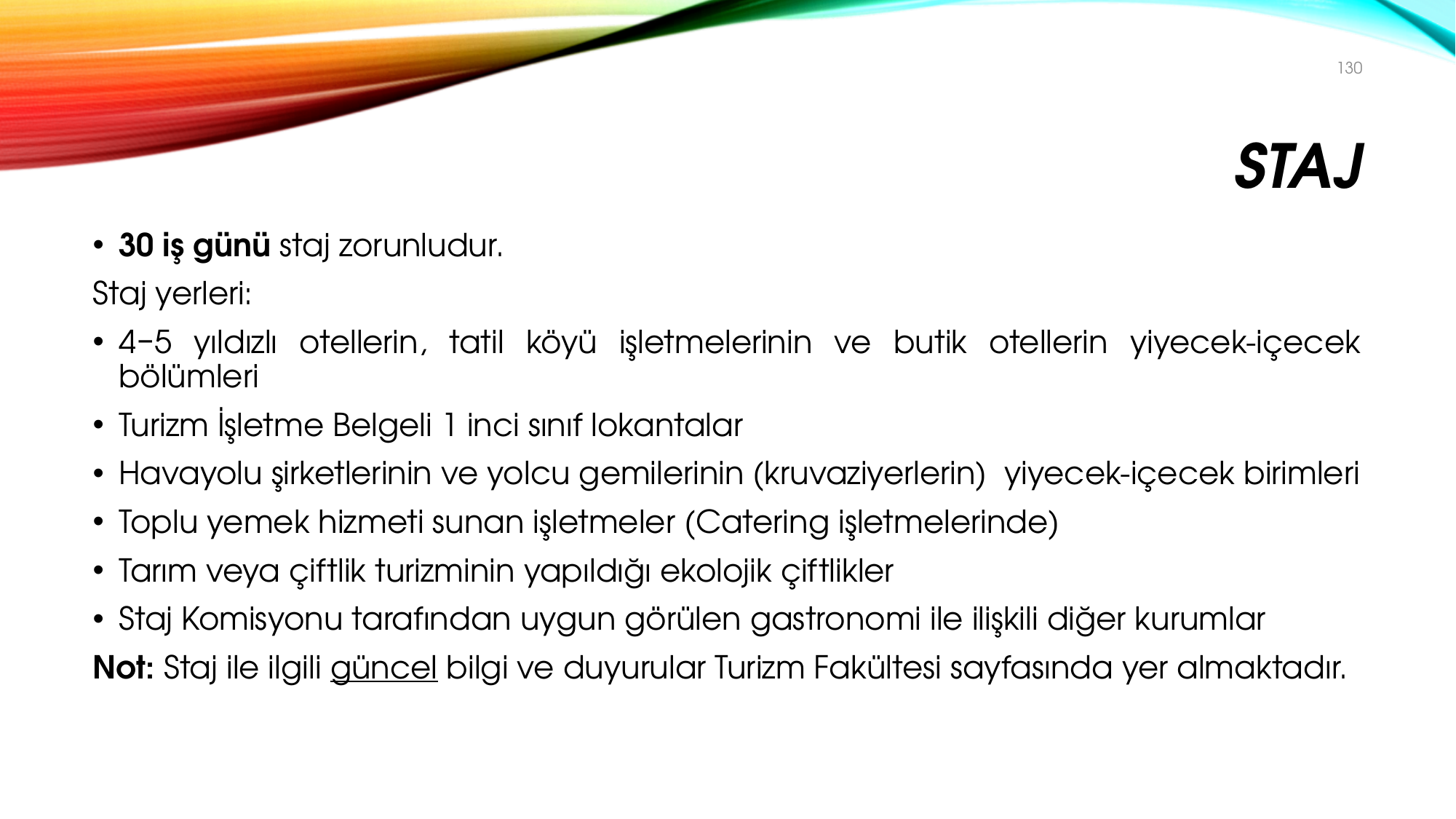

130
# staj
30 iş günü staj zorunludur.
Staj yerleri:
4‒5 yıldızlı otellerin, tatil köyü işletmelerinin ve butik otellerin yiyecek-içecek bölümleri
Turizm İşletme Belgeli 1 inci sınıf lokantalar
Havayolu şirketlerinin ve yolcu gemilerinin (kruvaziyerlerin)  yiyecek-içecek birimleri
Toplu yemek hizmeti sunan işletmeler (Catering işletmelerinde)
Tarım veya çiftlik turizminin yapıldığı ekolojik çiftlikler
Staj Komisyonu tarafından uygun görülen gastronomi ile ilişkili diğer kurumlar
Not: Staj ile ilgili güncel bilgi ve duyurular Turizm Fakültesi sayfasında yer almaktadır.